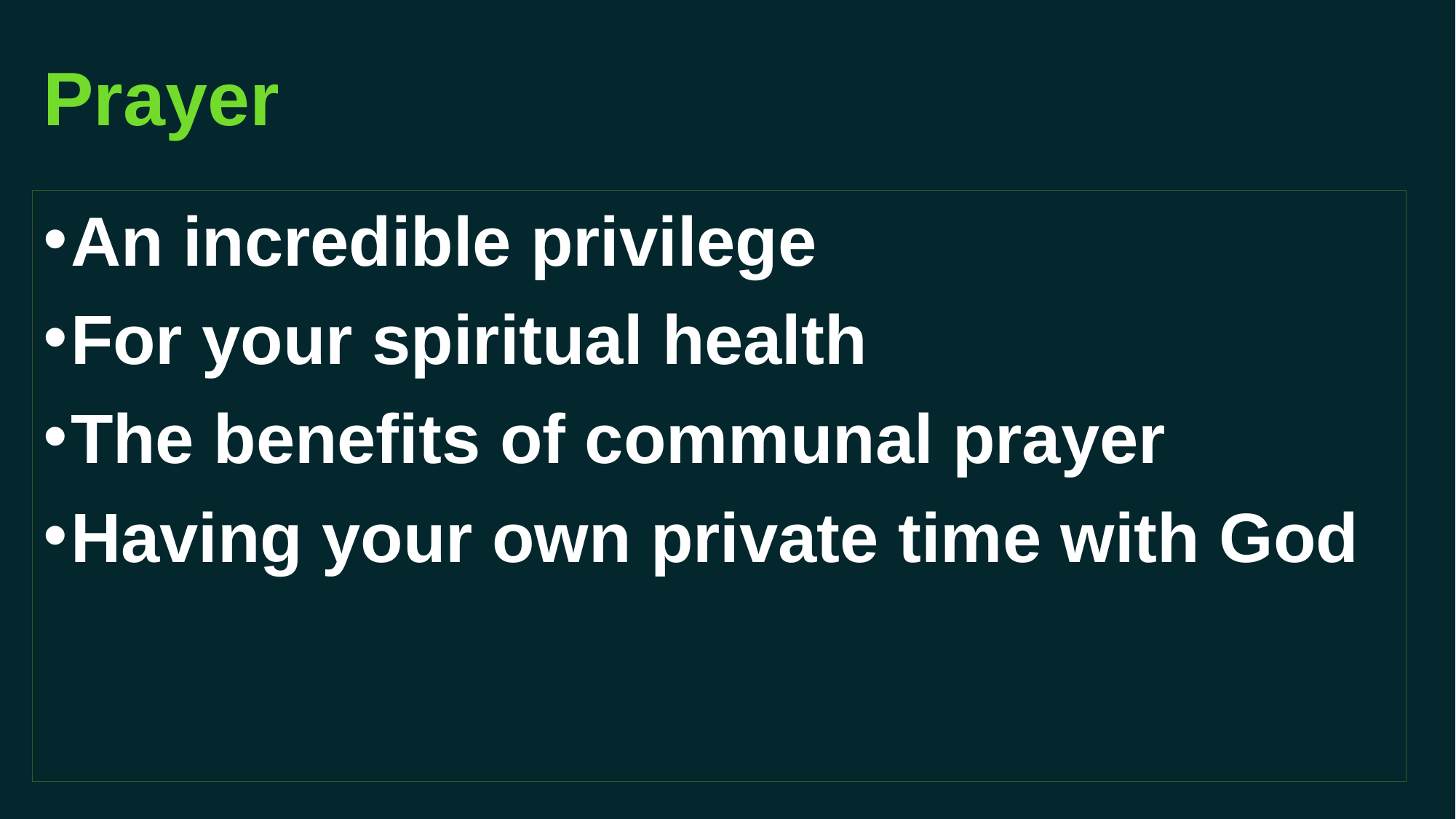

# Prayer
An incredible privilege
For your spiritual health
The benefits of communal prayer
Having your own private time with God